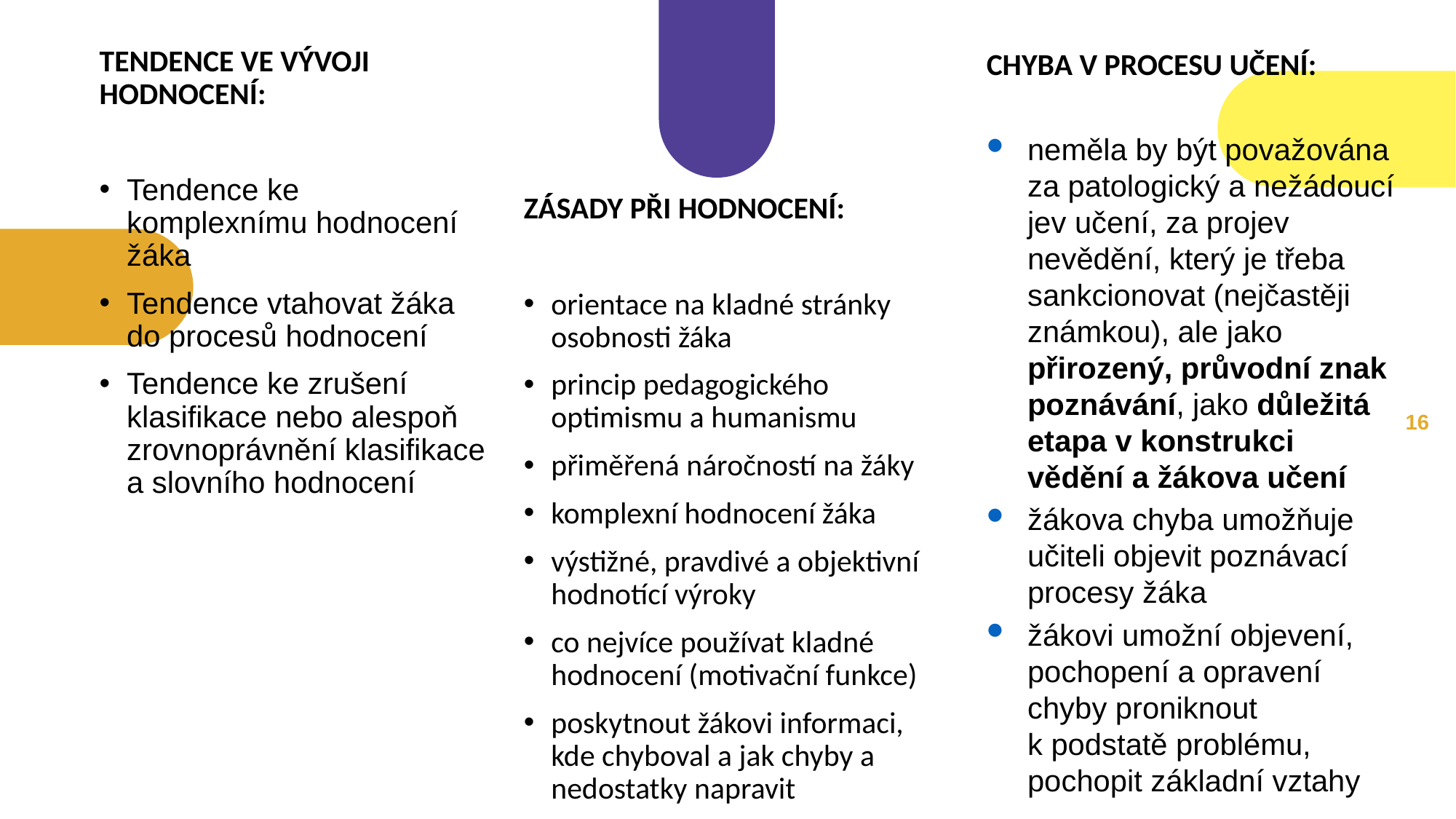

CHYBA V PROCESU UČENÍ:

neměla by být považována za patologický a nežádoucí jev učení, za projev nevědění, který je třeba sankcionovat (nejčastěji známkou), ale jako přirozený, průvodní znak poznávání, jako důležitá etapa v konstrukci vědění a žákova učení
žákova chyba umožňuje učiteli objevit poznávací procesy žáka
žákovi umožní objevení, pochopení a opravení chyby proniknout k podstatě problému, pochopit základní vztahy
TENDENCE VE VÝVOJI HODNOCENÍ:

Tendence ke komplexnímu hodnocení žáka
Tendence vtahovat žáka do procesů hodnocení
Tendence ke zrušení klasifikace nebo alespoň zrovnoprávnění klasifikace a slovního hodnocení

ZÁSADY PŘI HODNOCENÍ:

orientace na kladné stránky osobnosti žáka
princip pedagogického optimismu a humanismu
přiměřená náročností na žáky
komplexní hodnocení žáka
výstižné, pravdivé a objektivní hodnotící výroky
co nejvíce používat kladné hodnocení (motivační funkce)
poskytnout žákovi informaci, kde chyboval a jak chyby a nedostatky napravit

16